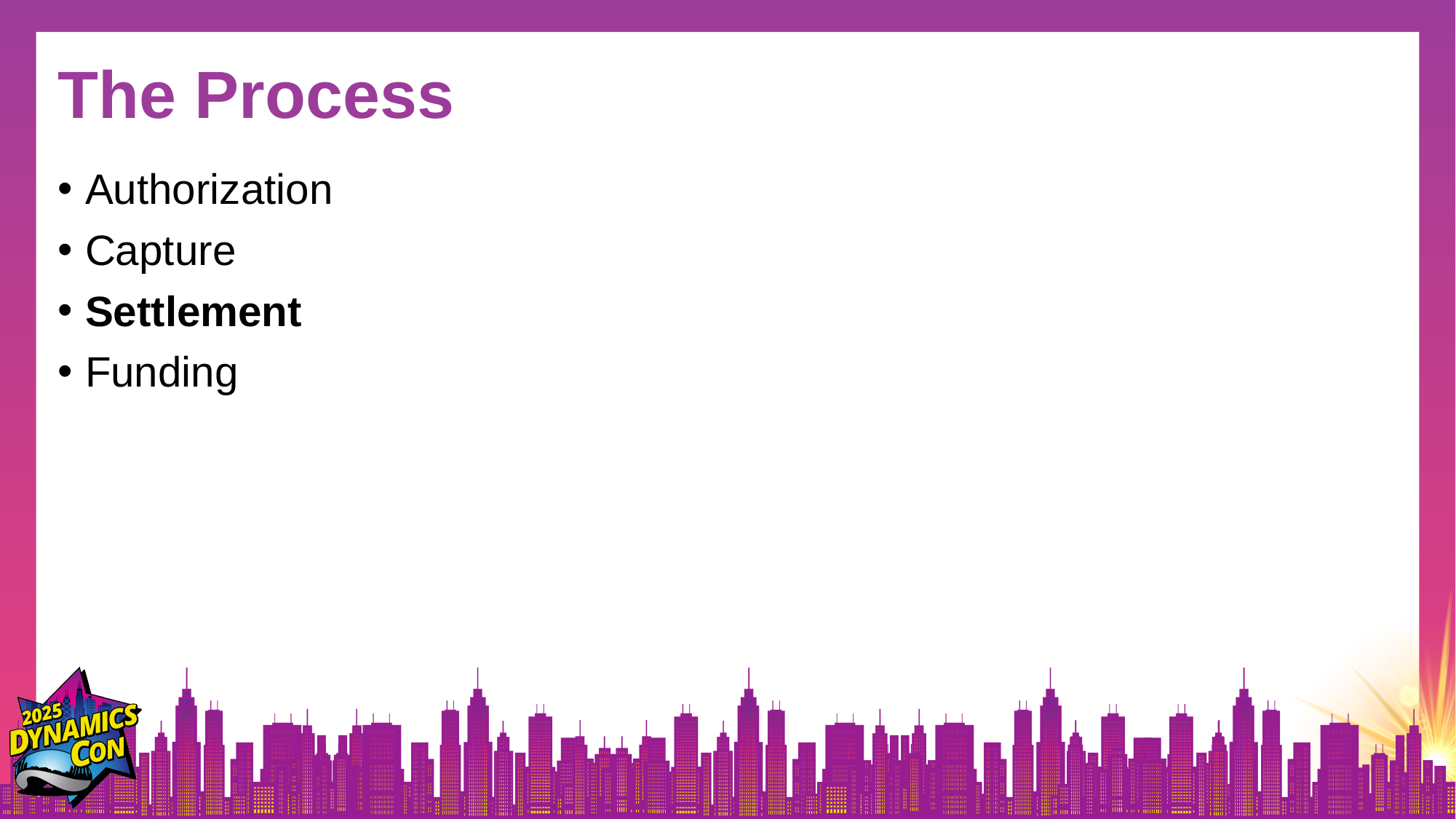

# The Process
Authorization
Capture
Settlement
Funding